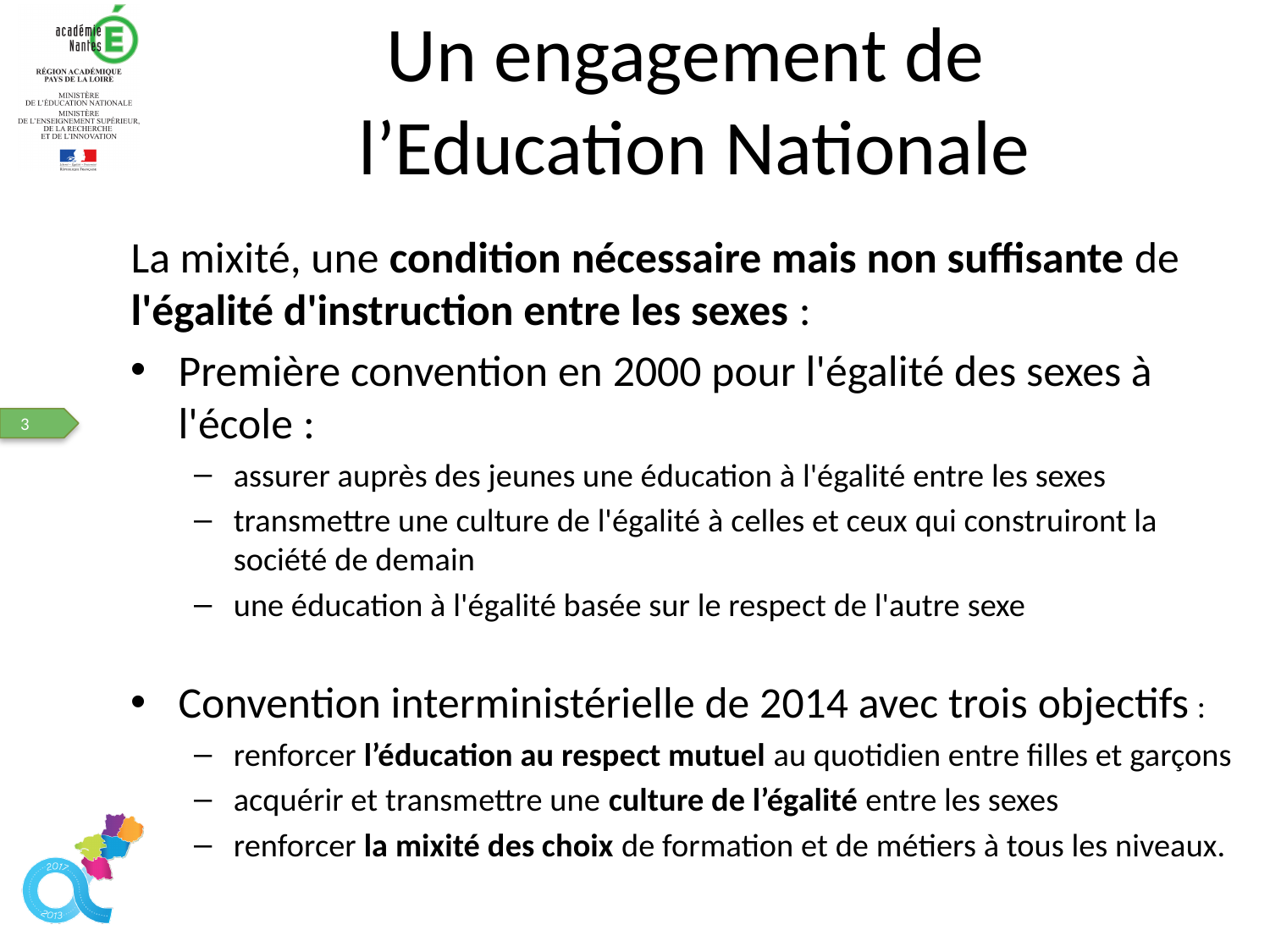

# Un engagement de l’Education Nationale
La mixité, une condition nécessaire mais non suffisante de l'égalité d'instruction entre les sexes :
Première convention en 2000 pour l'égalité des sexes à l'école :
assurer auprès des jeunes une éducation à l'égalité entre les sexes
transmettre une culture de l'égalité à celles et ceux qui construiront la société de demain
une éducation à l'égalité basée sur le respect de l'autre sexe

Convention interministérielle de 2014 avec trois objectifs :
renforcer l’éducation au respect mutuel au quotidien entre filles et garçons
acquérir et transmettre une culture de l’égalité entre les sexes
renforcer la mixité des choix de formation et de métiers à tous les niveaux.